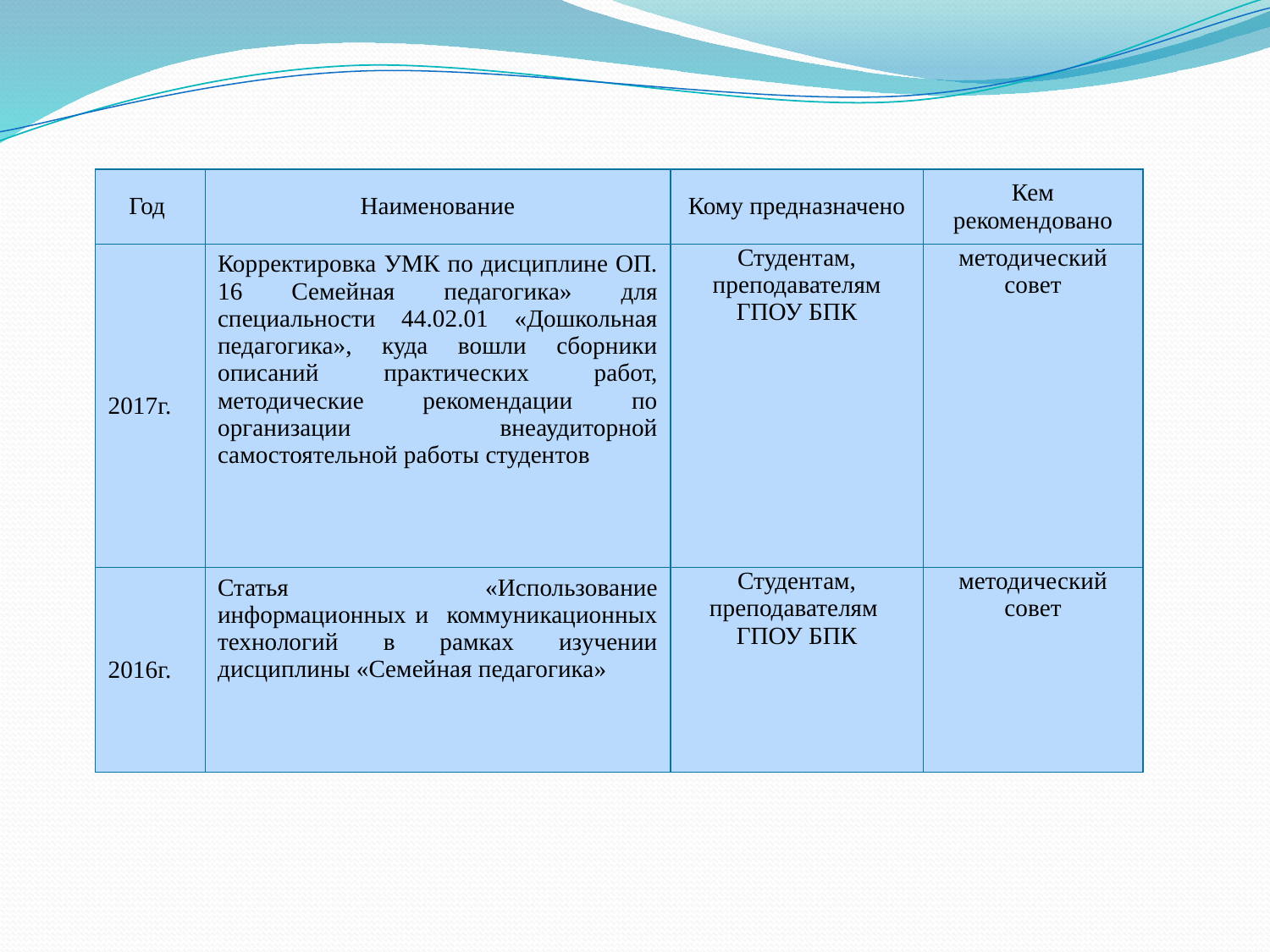

| Год | Наименование | Кому предназначено | Кем рекомендовано |
| --- | --- | --- | --- |
| 2017г. | Корректировка УМК по дисциплине ОП. 16 Семейная педагогика» для специальности 44.02.01 «Дошкольная педагогика», куда вошли сборники описаний практических работ, методические рекомендации по организации внеаудиторной самостоятельной работы студентов | Студентам, преподавателям ГПОУ БПК | методический совет |
| 2016г. | Статья «Использование информационных и коммуникационных технологий в рамках изучении дисциплины «Семейная педагогика» | Студентам, преподавателям ГПОУ БПК | методический совет |